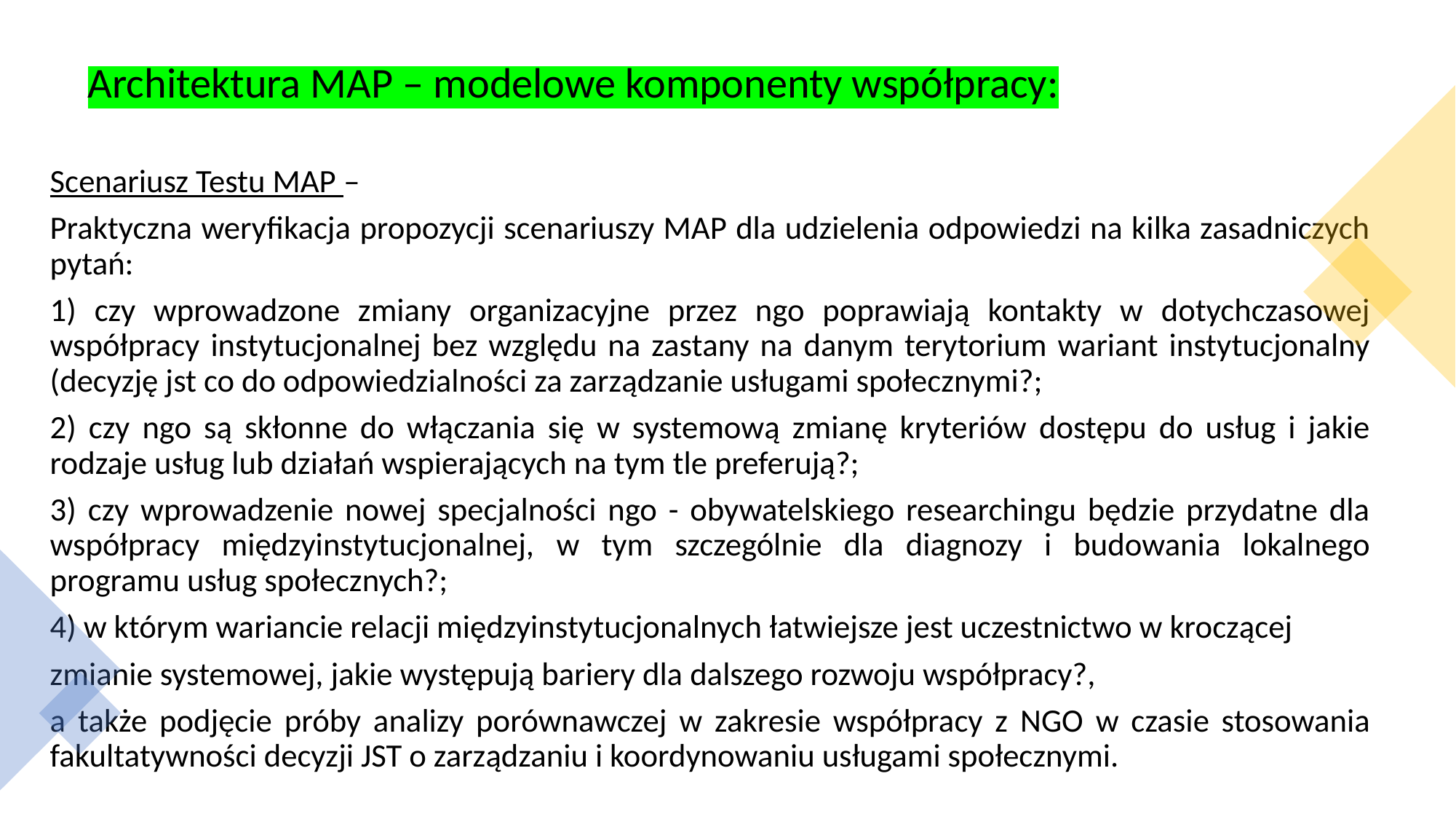

# Architektura MAP – modelowe komponenty współpracy:
Scenariusz Testu MAP –
Praktyczna weryfikacja propozycji scenariuszy MAP dla udzielenia odpowiedzi na kilka zasadniczych pytań:
1) czy wprowadzone zmiany organizacyjne przez ngo poprawiają kontakty w dotychczasowej współpracy instytucjonalnej bez względu na zastany na danym terytorium wariant instytucjonalny (decyzję jst co do odpowiedzialności za zarządzanie usługami społecznymi?;
2) czy ngo są skłonne do włączania się w systemową zmianę kryteriów dostępu do usług i jakie rodzaje usług lub działań wspierających na tym tle preferują?;
3) czy wprowadzenie nowej specjalności ngo - obywatelskiego researchingu będzie przydatne dla współpracy międzyinstytucjonalnej, w tym szczególnie dla diagnozy i budowania lokalnego programu usług społecznych?;
4) w którym wariancie relacji międzyinstytucjonalnych łatwiejsze jest uczestnictwo w kroczącej
zmianie systemowej, jakie występują bariery dla dalszego rozwoju współpracy?,
a także podjęcie próby analizy porównawczej w zakresie współpracy z NGO w czasie stosowania fakultatywności decyzji JST o zarządzaniu i koordynowaniu usługami społecznymi.